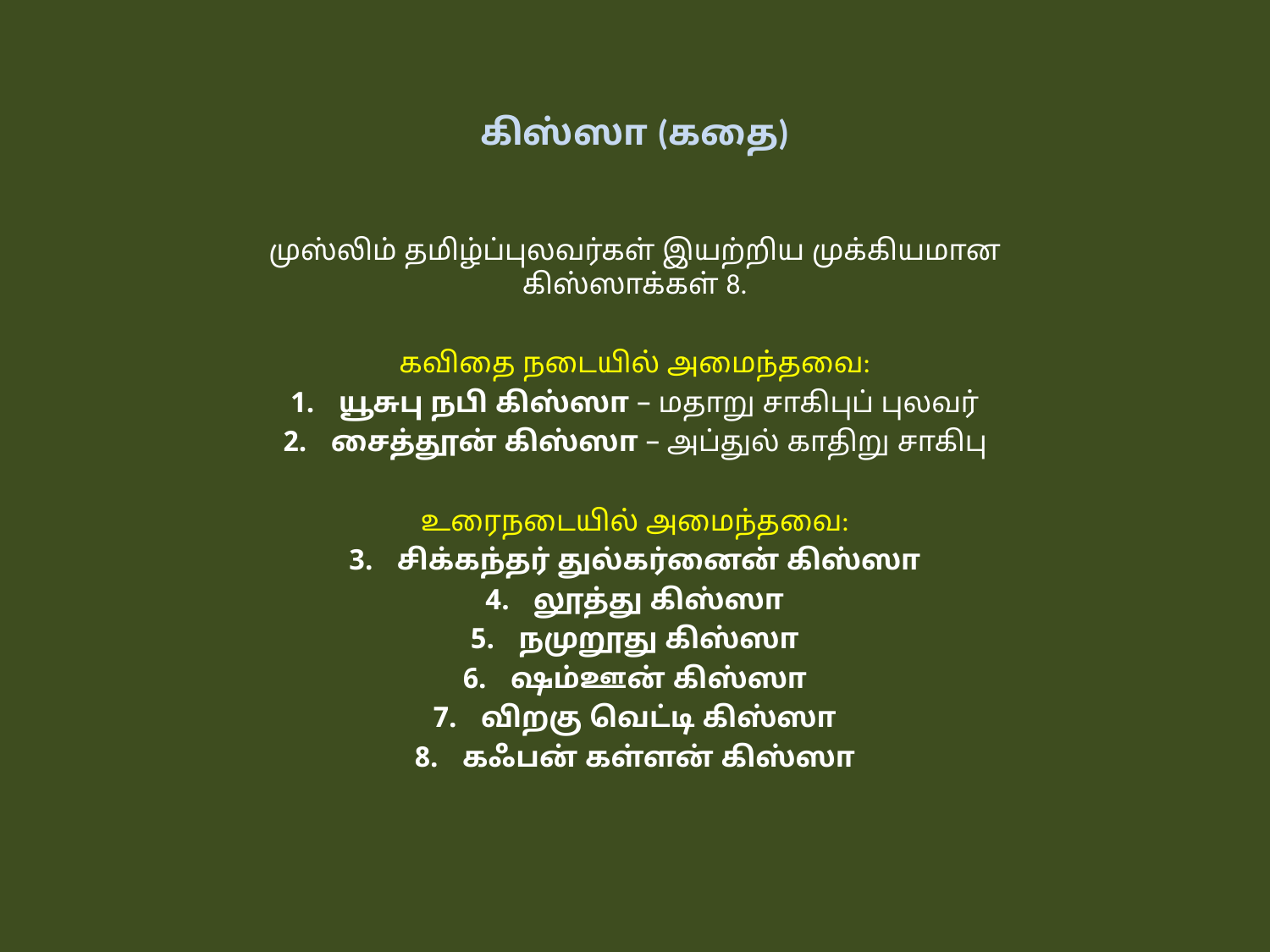

# கிஸ்ஸா (கதை)
முஸ்லிம் தமிழ்ப்புலவர்கள் இயற்றிய முக்கியமான கிஸ்ஸாக்கள் 8.

கவிதை நடையில் அமைந்தவை:
யூசுபு நபி கிஸ்ஸா – மதாறு சாகிபுப் புலவர்
சைத்தூன் கிஸ்ஸா – அப்துல் காதிறு சாகிபு

உரைநடையில் அமைந்தவை:
சிக்கந்தர் துல்கர்னைன் கிஸ்ஸா
லூத்து கிஸ்ஸா
நமுறூது கிஸ்ஸா
ஷம்ஊன் கிஸ்ஸா
விறகு வெட்டி கிஸ்ஸா
கஃபன் கள்ளன் கிஸ்ஸா